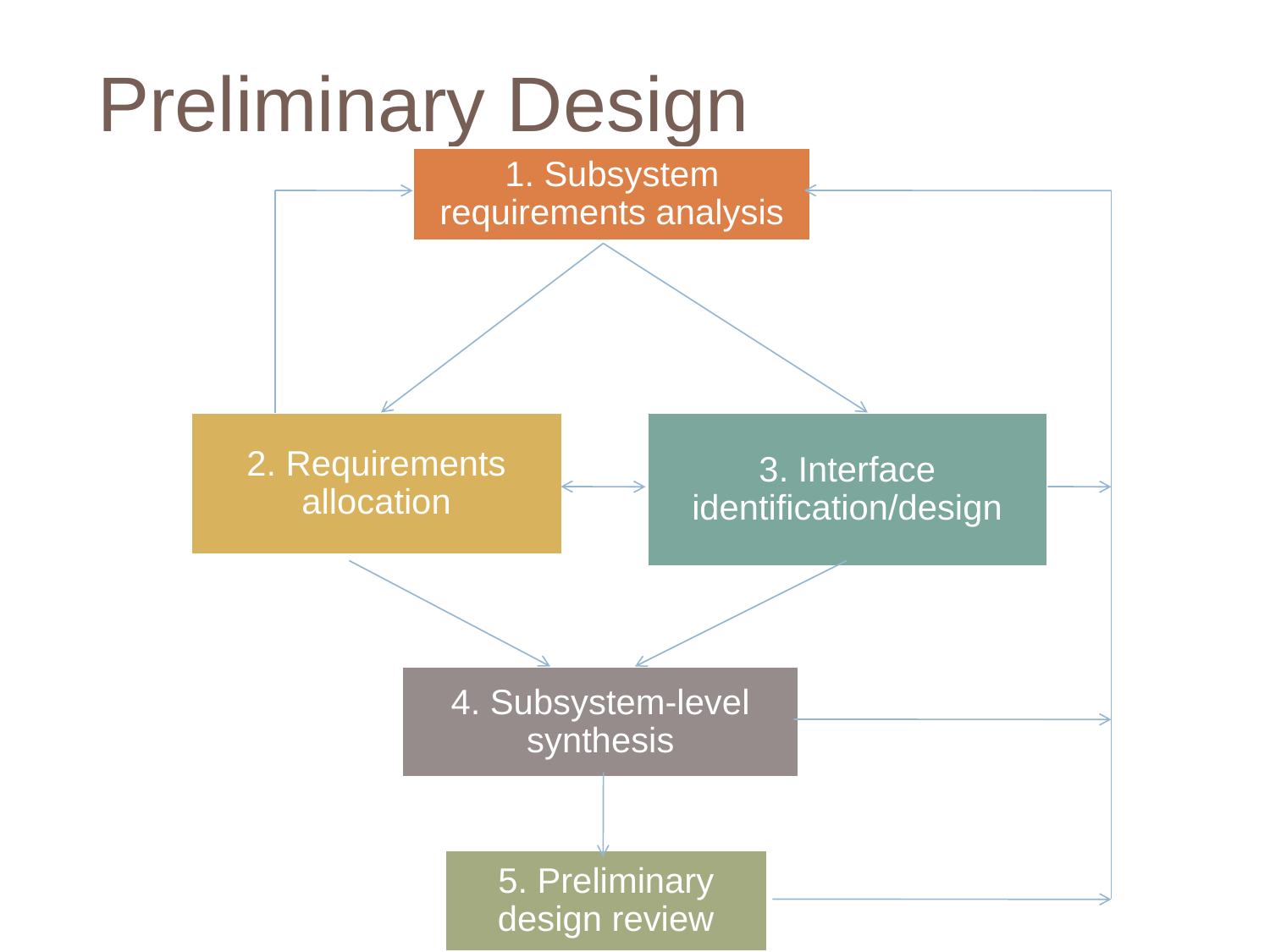

# Preliminary Design
1. Subsystem requirements analysis
5. Preliminary design review
2. Requirements allocation
3. Interface identification/design
4. Subsystem-level synthesis